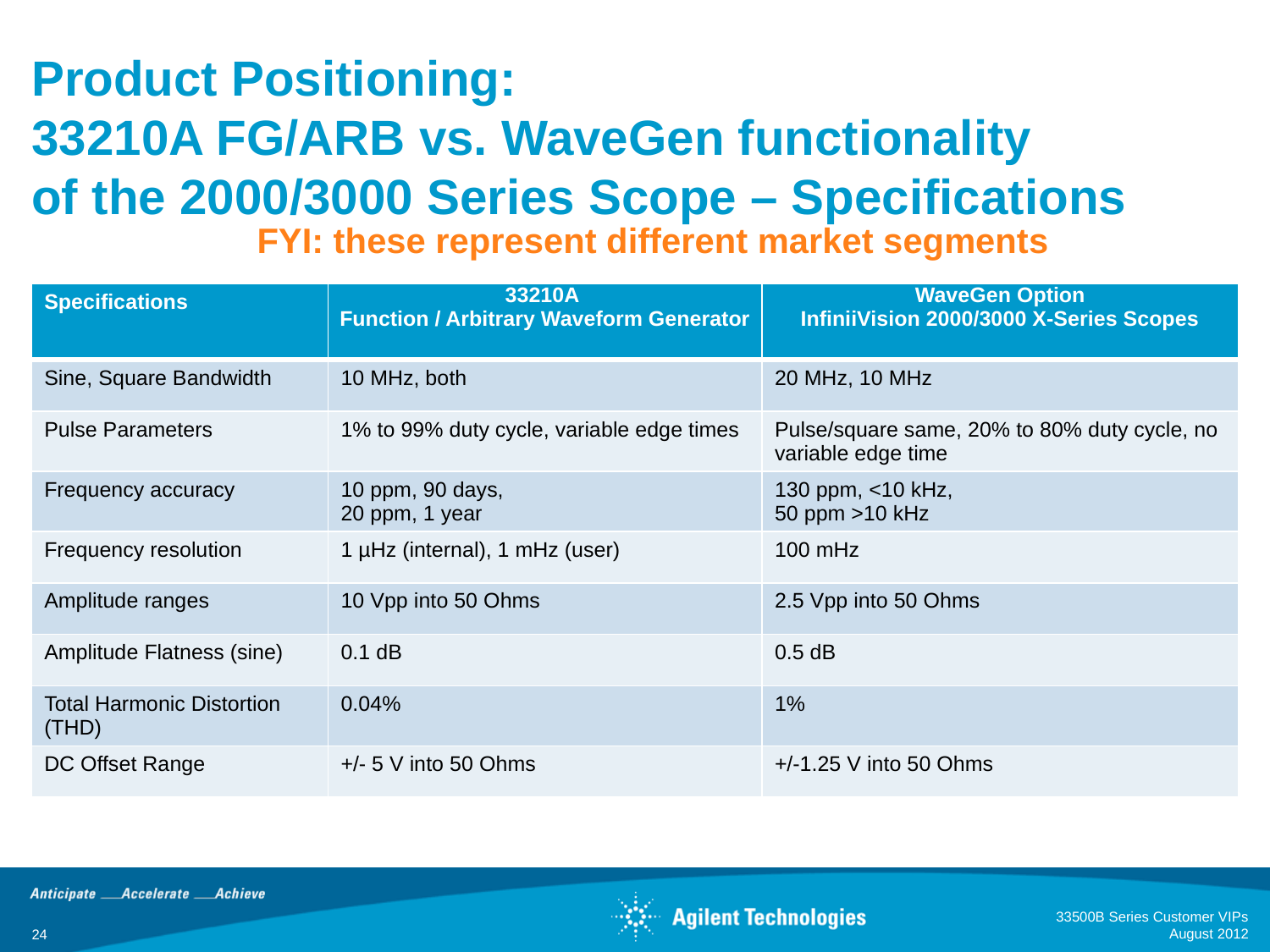

# Product Positioning: 33210A FG/ARB vs. WaveGen functionality of the 2000/3000 Series Scope – Specifications
FYI: these represent different market segments
| Specifications | 33210A Function / Arbitrary Waveform Generator | WaveGen Option InfiniiVision 2000/3000 X-Series Scopes |
| --- | --- | --- |
| Sine, Square Bandwidth | 10 MHz, both | 20 MHz, 10 MHz |
| Pulse Parameters | 1% to 99% duty cycle, variable edge times | Pulse/square same, 20% to 80% duty cycle, no variable edge time |
| Frequency accuracy | 10 ppm, 90 days, 20 ppm, 1 year | 130 ppm, <10 kHz, 50 ppm >10 kHz |
| Frequency resolution | 1 µHz (internal), 1 mHz (user) | 100 mHz |
| Amplitude ranges | 10 Vpp into 50 Ohms | 2.5 Vpp into 50 Ohms |
| Amplitude Flatness (sine) | 0.1 dB | 0.5 dB |
| Total Harmonic Distortion (THD) | 0.04% | 1% |
| DC Offset Range | +/- 5 V into 50 Ohms | +/-1.25 V into 50 Ohms |
24